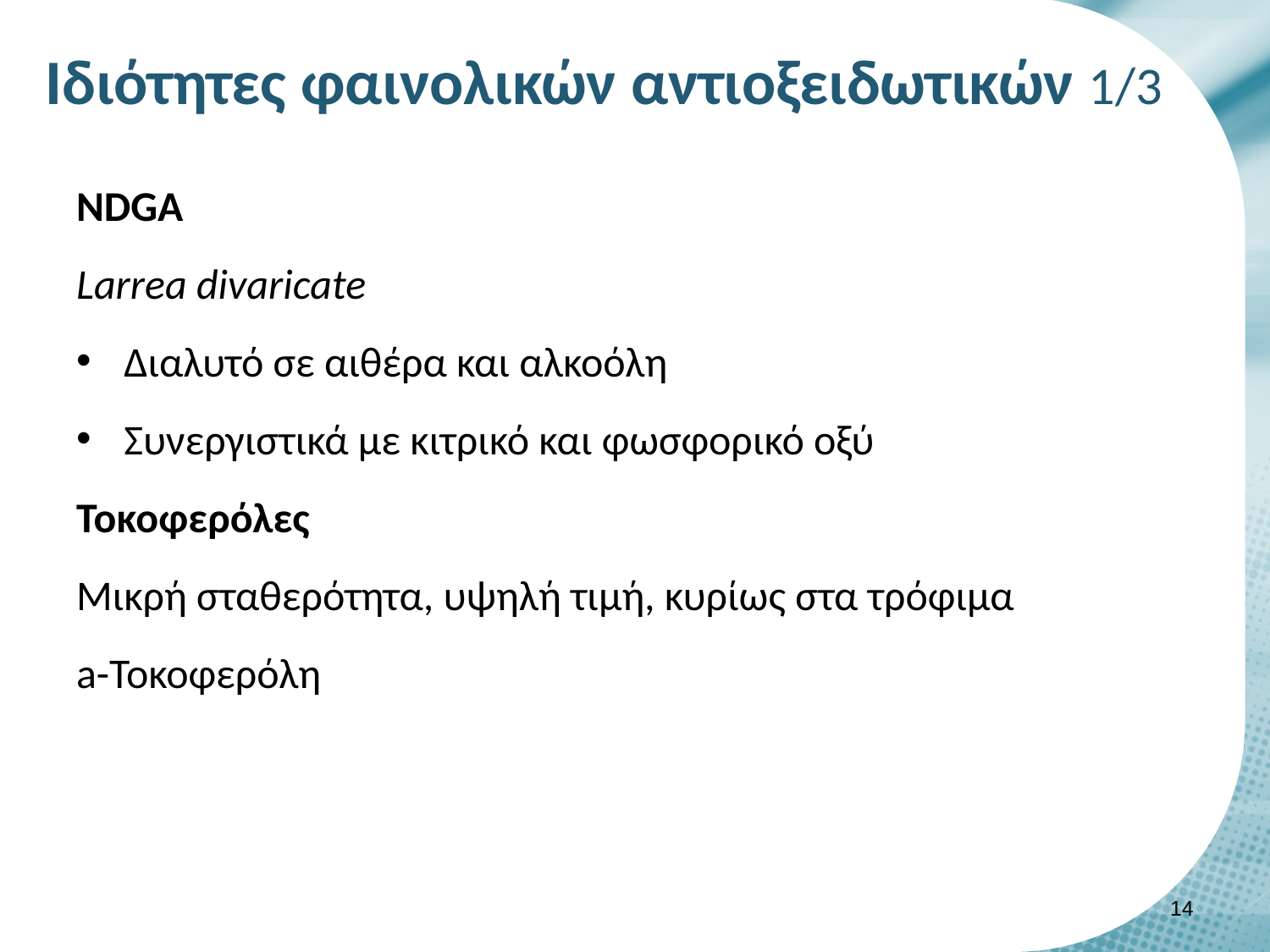

# Ιδιότητες φαινολικών αντιοξειδωτικών 1/3
NDGA
Larrea divaricate
Διαλυτό σε αιθέρα και αλκοόλη
Συνεργιστικά με κιτρικό και φωσφορικό οξύ
Τοκοφερόλες
Μικρή σταθερότητα, υψηλή τιμή, κυρίως στα τρόφιμα
a-Toκοφερόλη

14